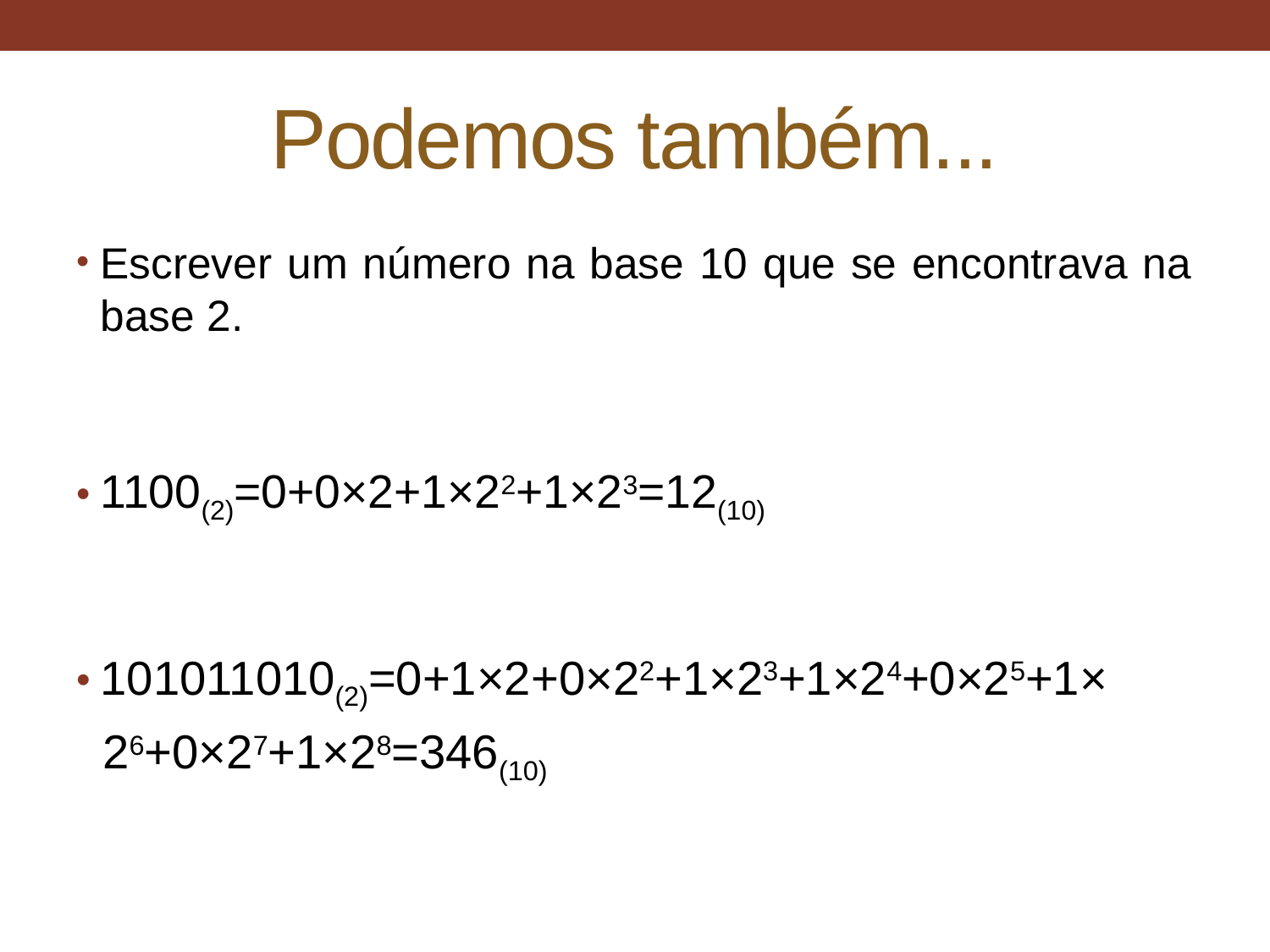

# Podemos também...
Escrever um número na base 10 que se encontrava na base 2.

1100(2)=0+0×2+1×22+1×23=12(10)

101011010(2)=0+1×2+0×22+1×23+1×24+0×25+1×
  26+0×27+1×28=346(10)